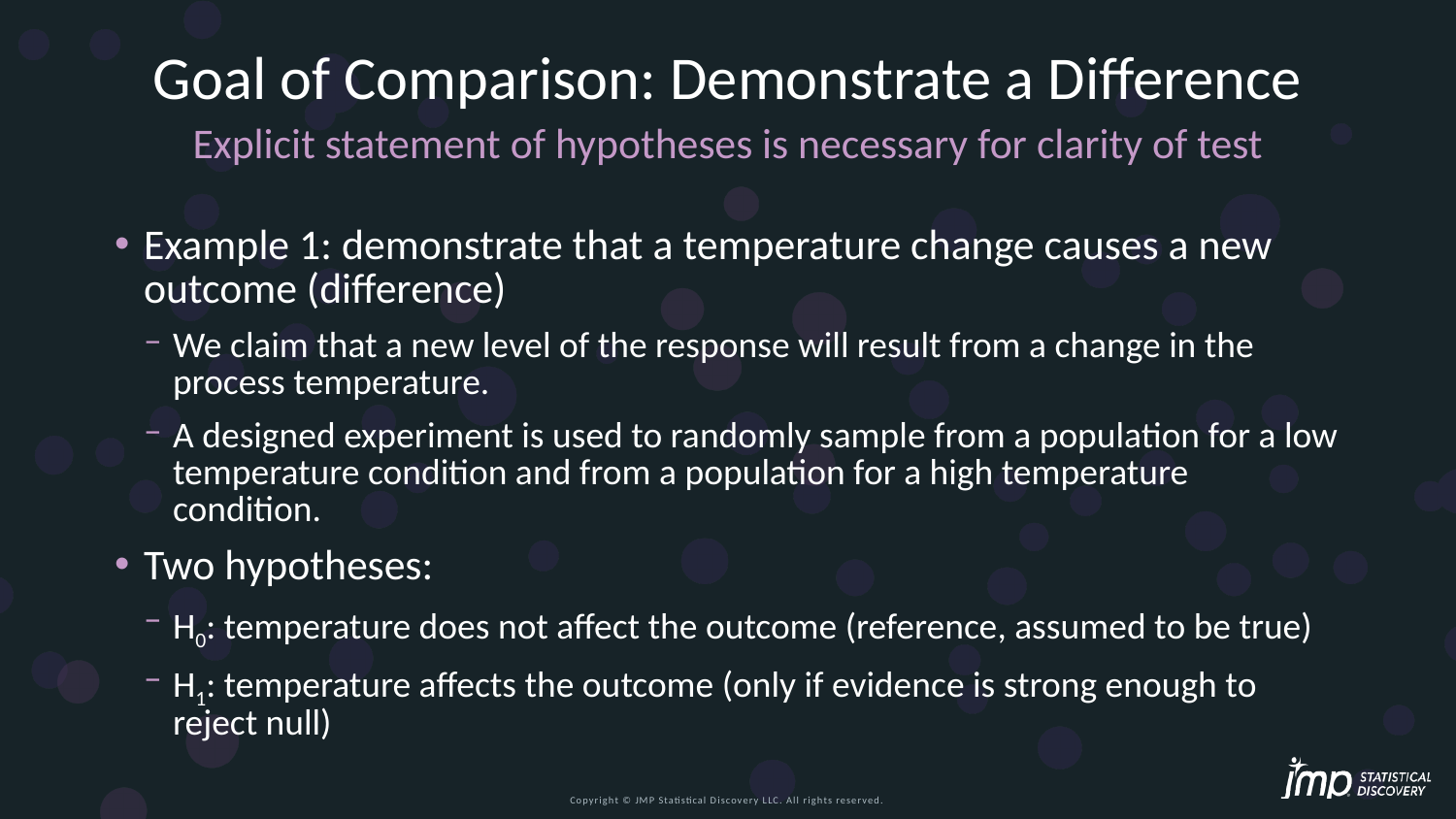

# Goal of Comparison: Demonstrate a Difference
Explicit statement of hypotheses is necessary for clarity of test
Example 1: demonstrate that a temperature change causes a new outcome (difference)
We claim that a new level of the response will result from a change in the process temperature.
A designed experiment is used to randomly sample from a population for a low temperature condition and from a population for a high temperature condition.
Two hypotheses:
H0: temperature does not affect the outcome (reference, assumed to be true)
H1: temperature affects the outcome (only if evidence is strong enough to reject null)